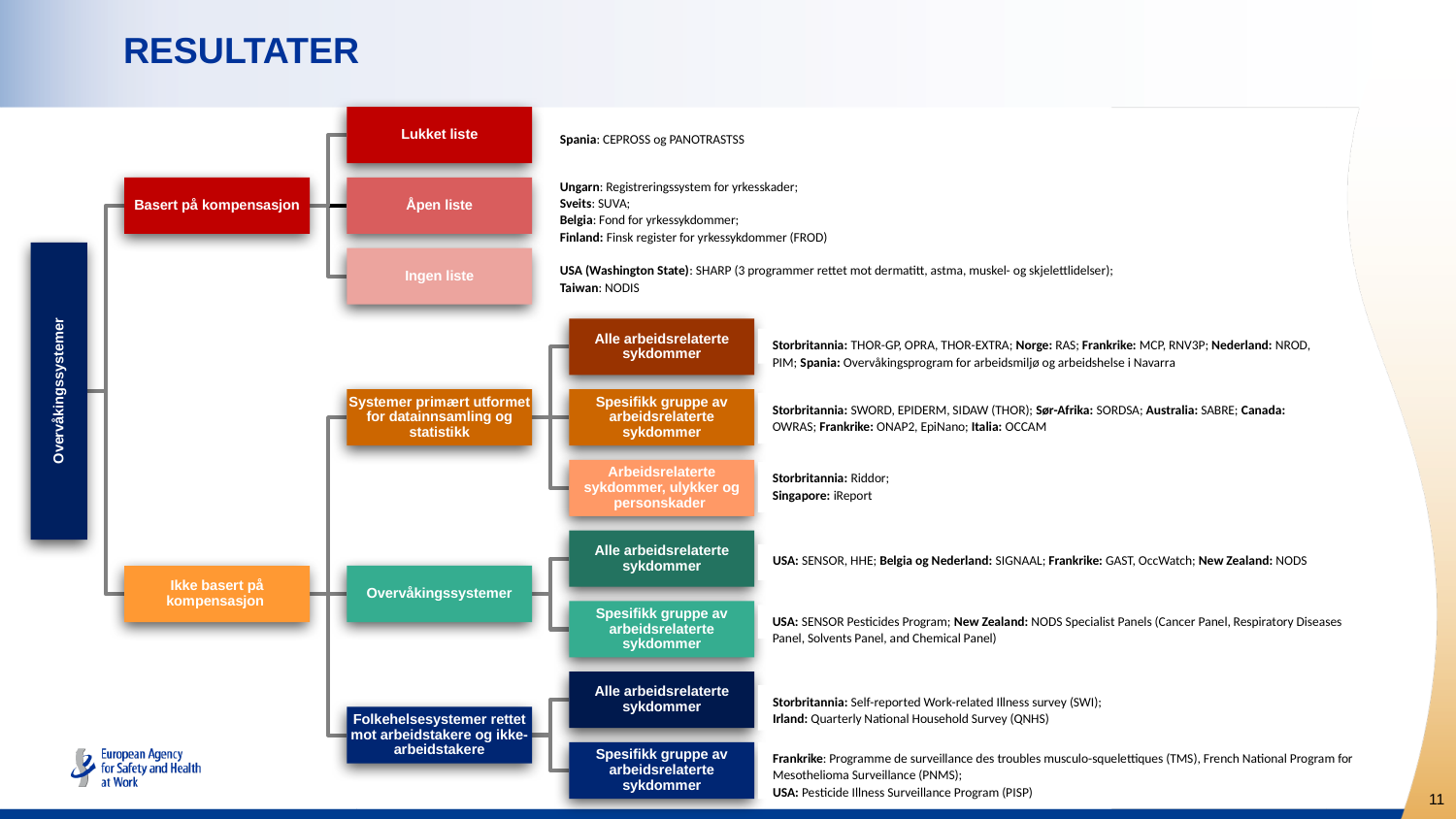

# RESULTATER

Overvåkingssystemer
Basert på kompensasjon
Lukket liste
Åpen liste
Ingen liste
Ikke basert på kompensasjon
Systemer primært utformet for datainnsamling og statistikk
Alle arbeidsrelaterte sykdommer
Spesifikk gruppe av arbeidsrelaterte sykdommer
Arbeidsrelaterte sykdommer, ulykker og personskader
Overvåkingssystemer
Alle arbeidsrelaterte sykdommer
Spesifikk gruppe av arbeidsrelaterte sykdommer
Folkehelsesystemer rettet mot arbeidstakere og ikke-arbeidstakere
Alle arbeidsrelaterte sykdommer
Spesifikk gruppe av arbeidsrelaterte sykdommer
Spania: CEPROSS og PANOTRASTSS
Ungarn: Registreringssystem for yrkesskader;
Sveits: SUVA;
Belgia: Fond for yrkessykdommer;
Finland: Finsk register for yrkessykdommer (FROD)

USA (Washington State): SHARP (3 programmer rettet mot dermatitt, astma, muskel- og skjelettlidelser);
Taiwan: NODIS
Storbritannia: THOR-GP, OPRA, THOR-EXTRA; Norge: RAS; Frankrike: MCP, RNV3P; Nederland: NROD, PIM; Spania: Overvåkingsprogram for arbeidsmiljø og arbeidshelse i Navarra
Storbritannia: SWORD, EPIDERM, SIDAW (THOR); Sør-Afrika: SORDSA; Australia: SABRE; Canada: OWRAS; Frankrike: ONAP2, EpiNano; Italia: OCCAM
Storbritannia: Riddor;
Singapore: iReport
USA: SENSOR, HHE; Belgia og Nederland: SIGNAAL; Frankrike: GAST, OccWatch; New Zealand: NODS

USA: SENSOR Pesticides Program; New Zealand: NODS Specialist Panels (Cancer Panel, Respiratory Diseases Panel, Solvents Panel, and Chemical Panel)
Storbritannia: Self-reported Work-related Illness survey (SWI);
Irland: Quarterly National Household Survey (QNHS)
Frankrike: Programme de surveillance des troubles musculo-squelettiques (TMS), French National Program for Mesothelioma Surveillance (PNMS);
USA: Pesticide Illness Surveillance Program (PISP)